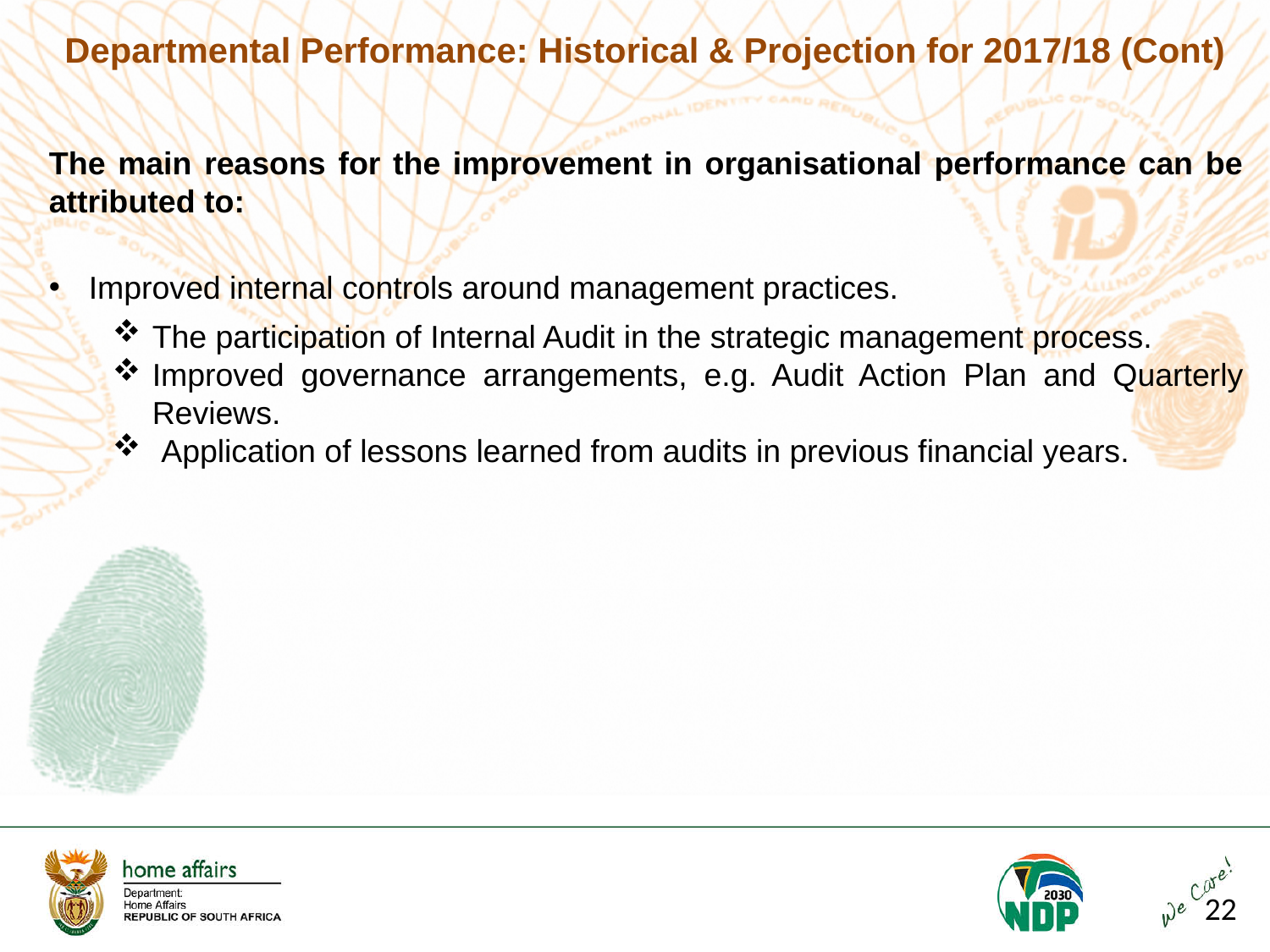

Departmental Performance: Historical & Projection for 2017/18 (Cont)
The main reasons for the improvement in organisational performance can be attributed to:

Improved internal controls around management practices.
The participation of Internal Audit in the strategic management process.
Improved governance arrangements, e.g. Audit Action Plan and Quarterly Reviews.
 Application of lessons learned from audits in previous financial years.

22